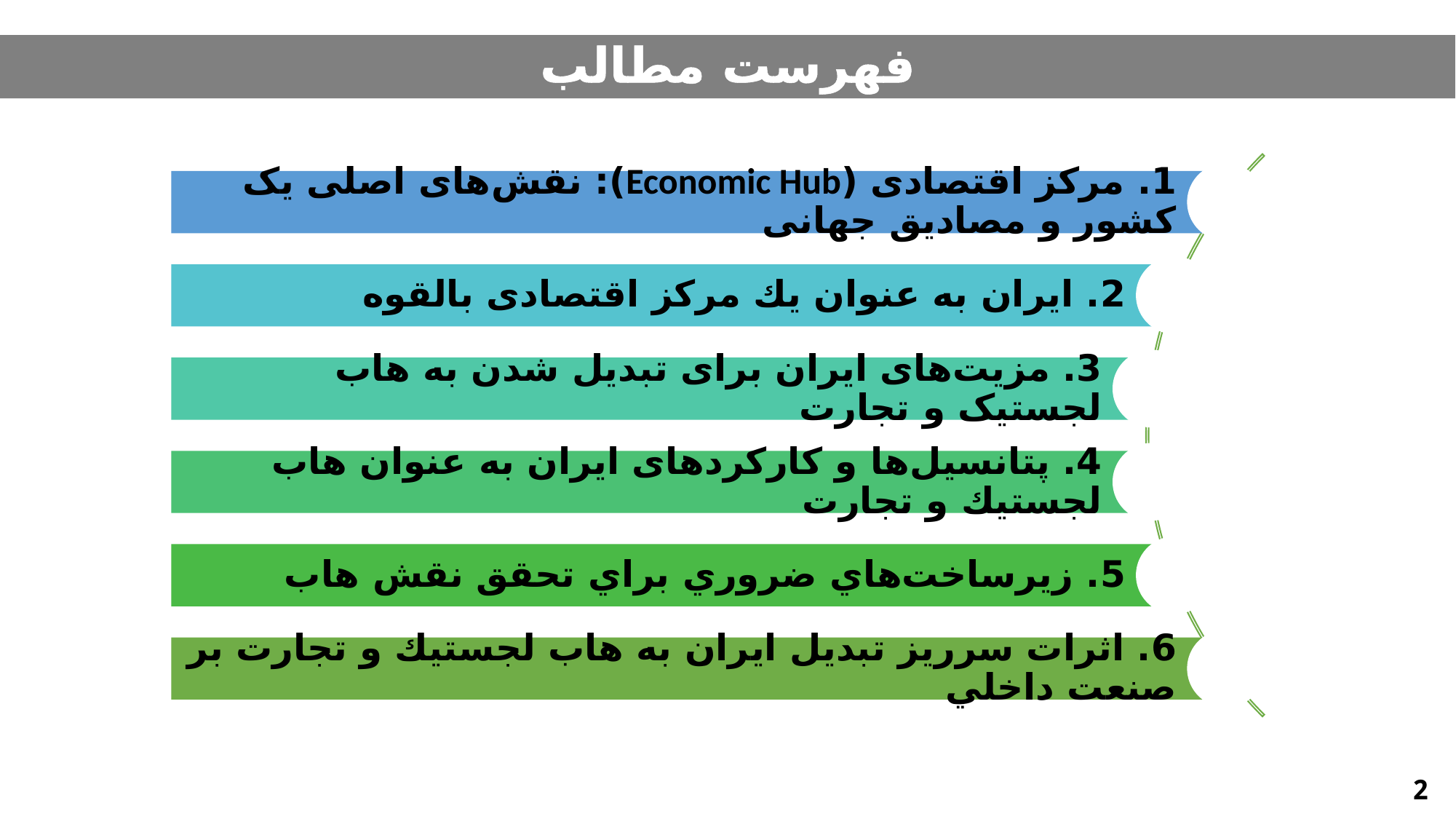

# فهرست مطالب
1. مرکز اقتصادی (Economic Hub): نقش‌های اصلی یک کشور و مصادیق جهانی
2. ايران به عنوان يك مركز اقتصادی بالقوه
3. مزیت‌های ایران برای تبدیل شدن به هاب لجستیک و تجارت
4. پتانسیل‌ها و کارکردهای ایران به عنوان هاب لجستيك و تجارت
5. زيرساخت‌هاي ضروري براي تحقق نقش هاب
6. اثرات سرريز تبديل ايران به هاب لجستيك و تجارت بر صنعت داخلي
2